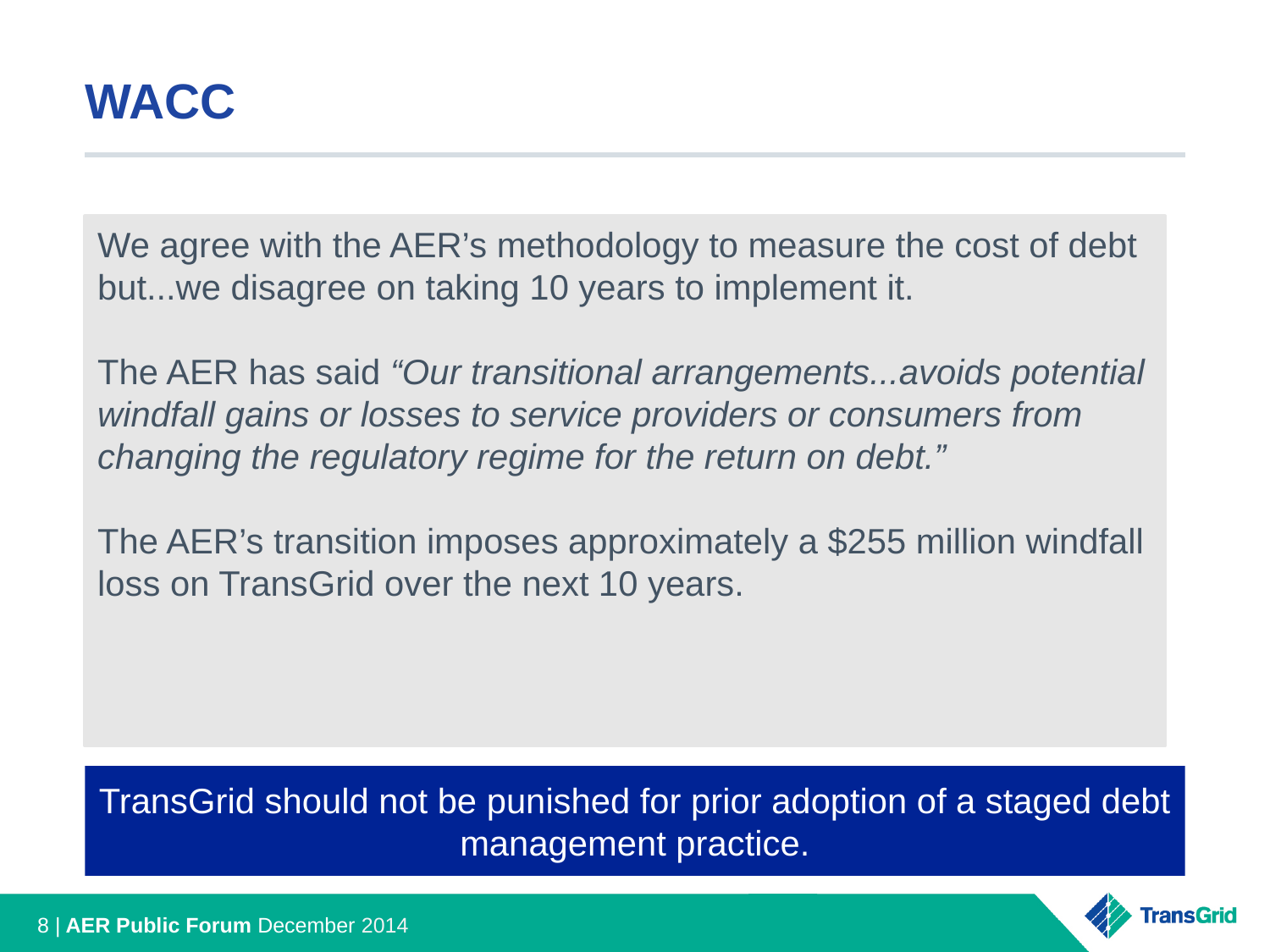

# WACC
We agree with the AER’s methodology to measure the cost of debt but...we disagree on taking 10 years to implement it.

The AER has said “Our transitional arrangements...avoids potential windfall gains or losses to service providers or consumers from changing the regulatory regime for the return on debt.”

The AER’s transition imposes approximately a $255 million windfall loss on TransGrid over the next 10 years.
Post 2013
TransGrid should not be punished for prior adoption of a staged debt management practice.